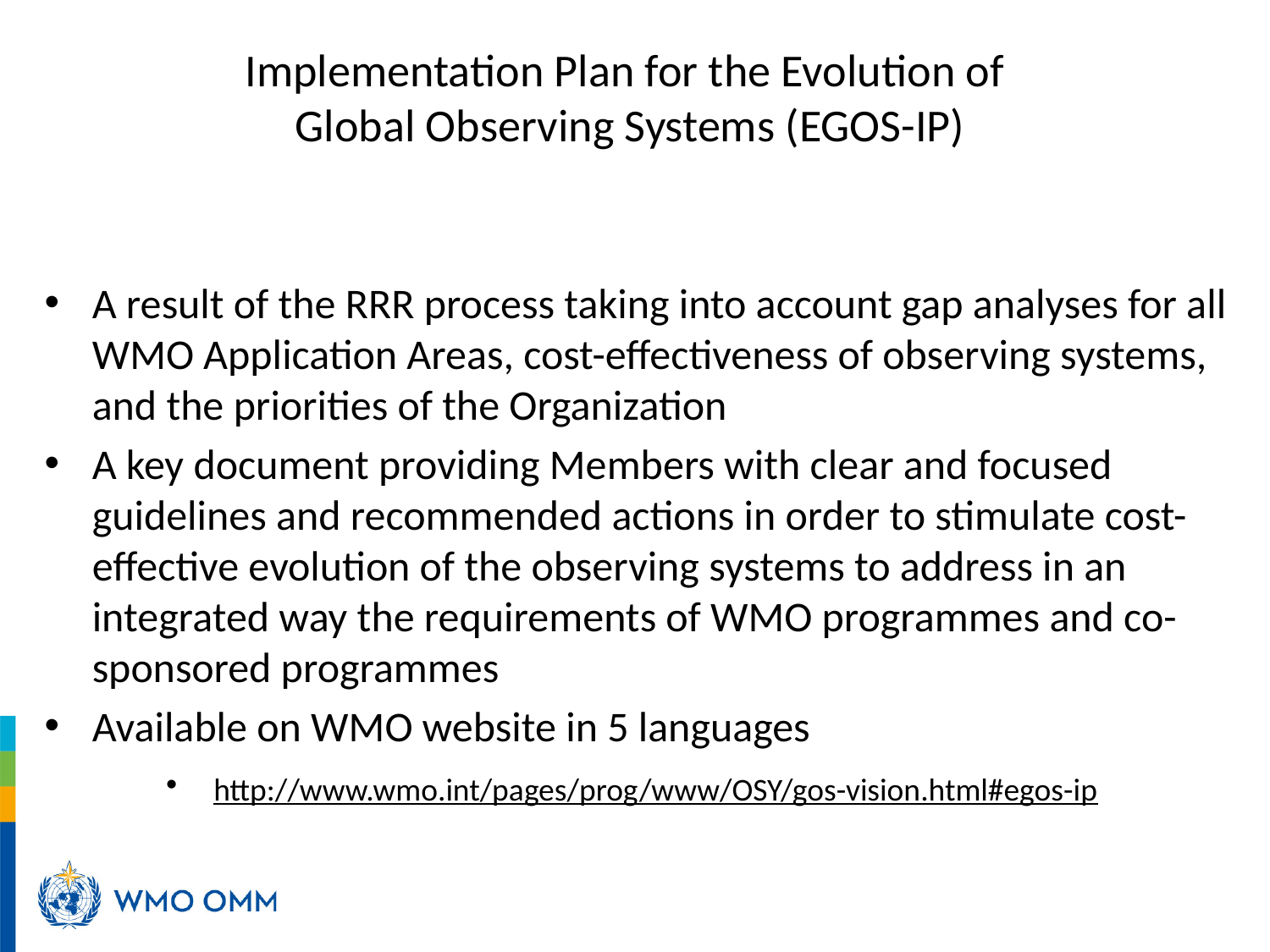

# Implementation Plan for the Evolution of Global Observing Systems (EGOS-IP)
A result of the RRR process taking into account gap analyses for all WMO Application Areas, cost-effectiveness of observing systems, and the priorities of the Organization
A key document providing Members with clear and focused guidelines and recommended actions in order to stimulate cost-effective evolution of the observing systems to address in an integrated way the requirements of WMO programmes and co-sponsored programmes
Available on WMO website in 5 languages
http://www.wmo.int/pages/prog/www/OSY/gos-vision.html#egos-ip